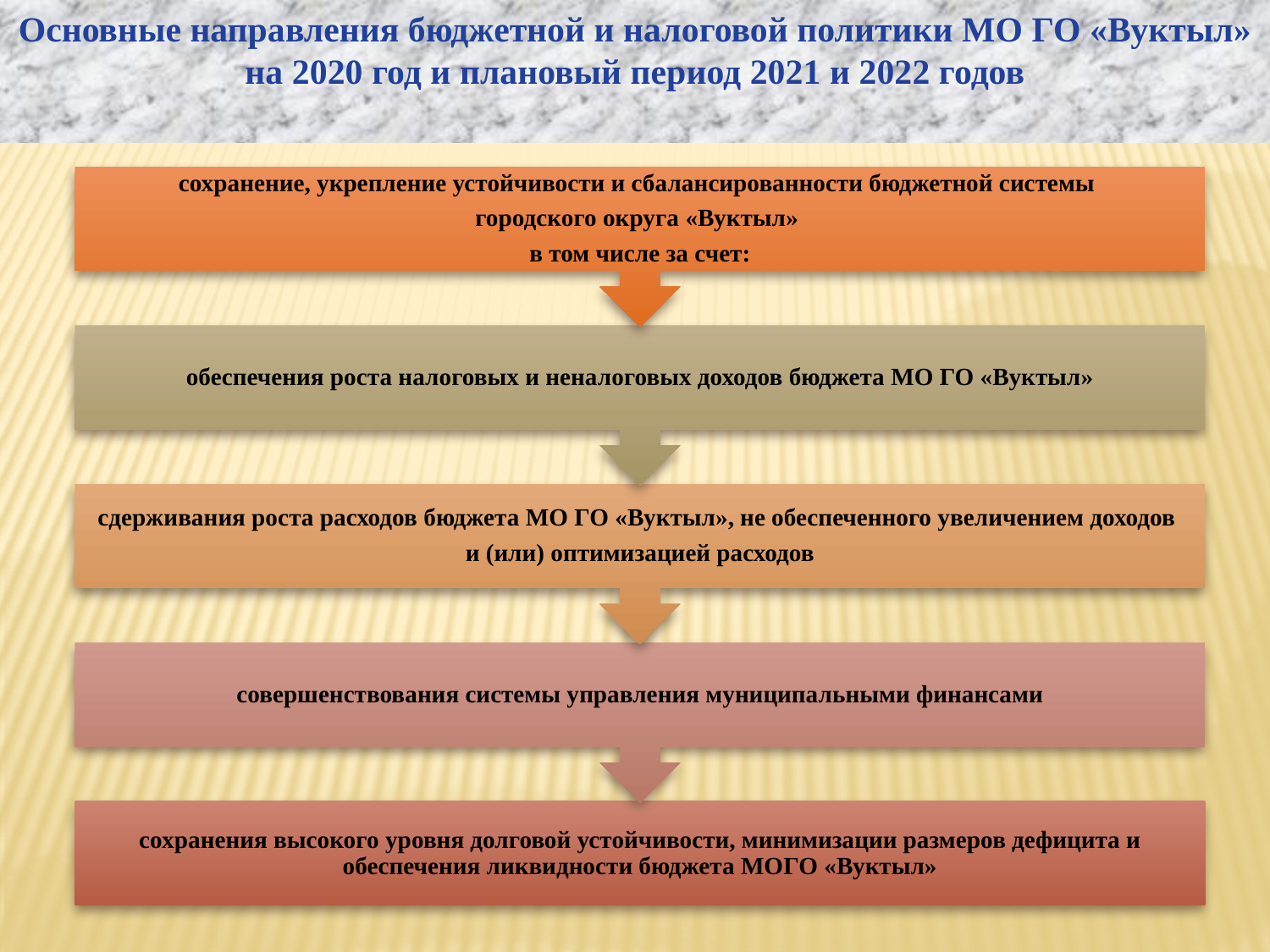

Основные направления бюджетной и налоговой политики МО ГО «Вуктыл» на 2020 год и плановый период 2021 и 2022 годов
сохранения высокого уровня долговой устойчивости, минимизации размеров дефицита и обеспечения ликвидности бюджета МОГО «Вуктыл»
совершенствования системы управления муниципальными финансами
сдерживания роста расходов бюджета МО ГО «Вуктыл», не обеспеченного увеличением доходов
и (или) оптимизацией расходов
обеспечения роста налоговых и неналоговых доходов бюджета МО ГО «Вуктыл»
сохранение, укрепление устойчивости и сбалансированности бюджетной системы
городского округа «Вуктыл»
в том числе за счет: